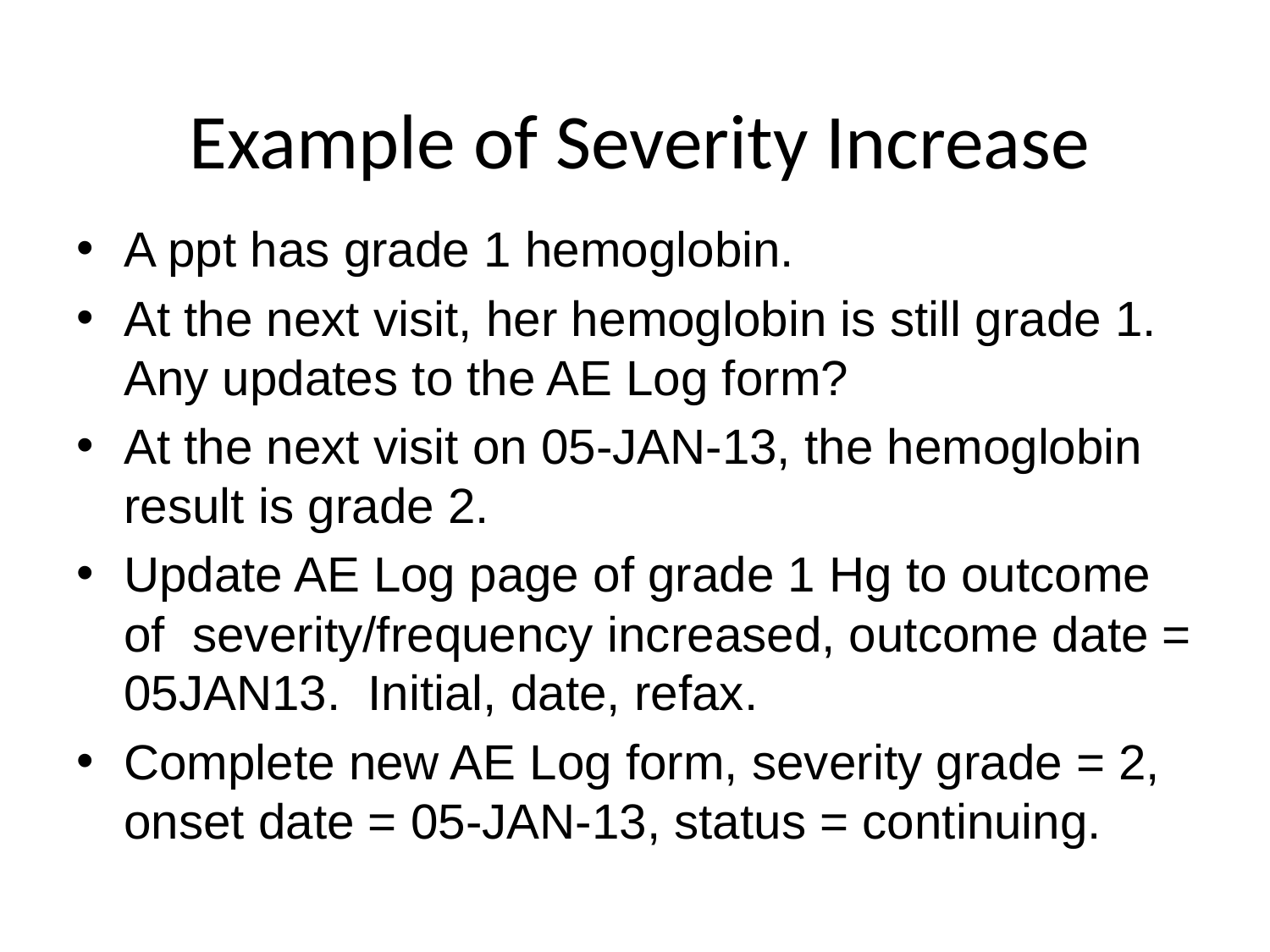

# Example of Severity Increase
A ppt has grade 1 hemoglobin.
At the next visit, her hemoglobin is still grade 1.  Any updates to the AE Log form?
At the next visit on 05-JAN-13, the hemoglobin result is grade 2.
Update AE Log page of grade 1 Hg to outcome of  severity/frequency increased, outcome date = 05JAN13.  Initial, date, refax.
Complete new AE Log form, severity grade = 2, onset date = 05-JAN-13, status = continuing.